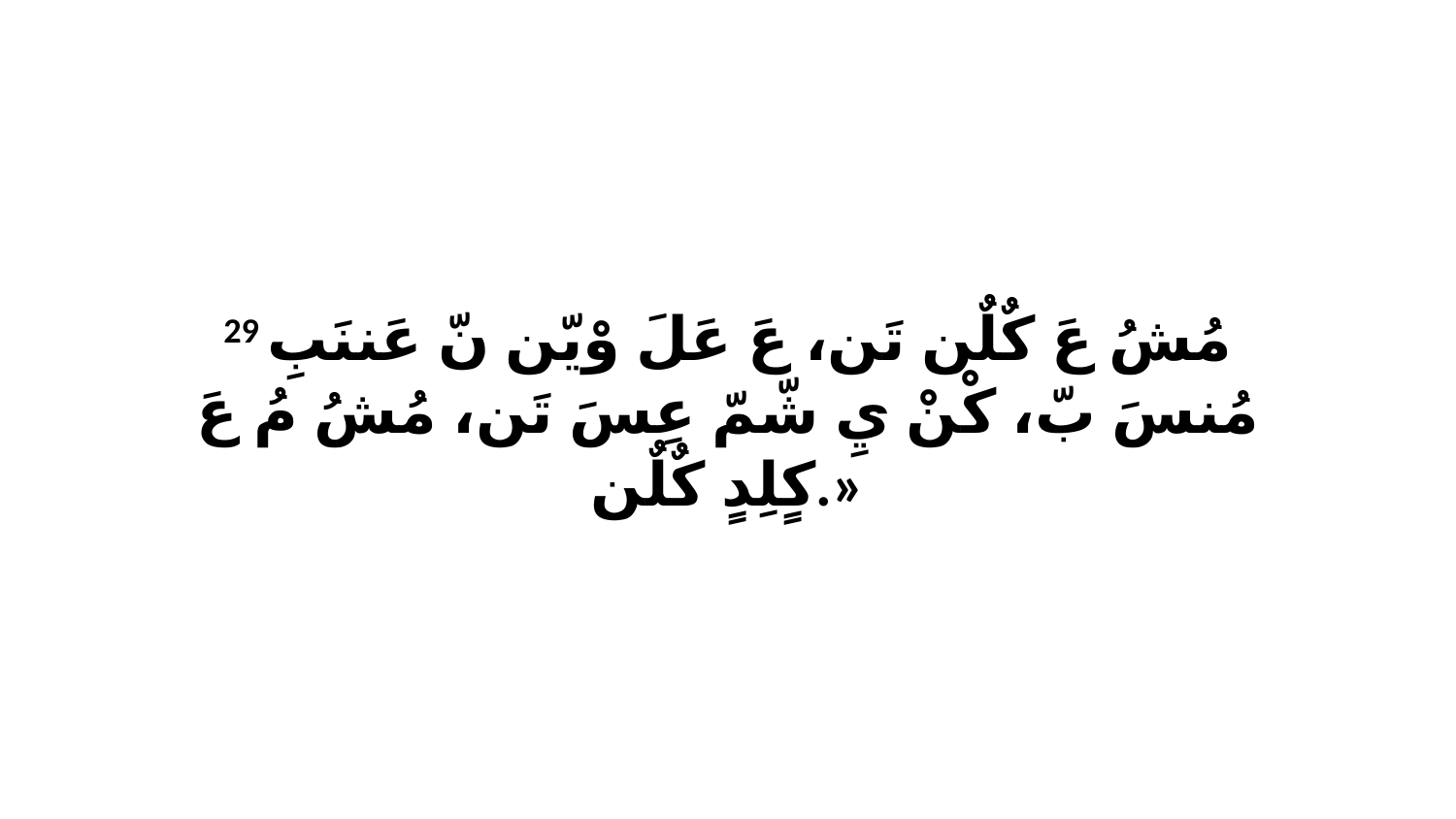

29 مُشُ عَ كٌلٌن تَن، عَ عَلَ وْيّن نّ عَننَبِ مُنسَ بّ، كْنْ يِ شّمّ عِسَ تَن، مُشُ مُ عَ كٍلِدٍ كٌلٌن.»